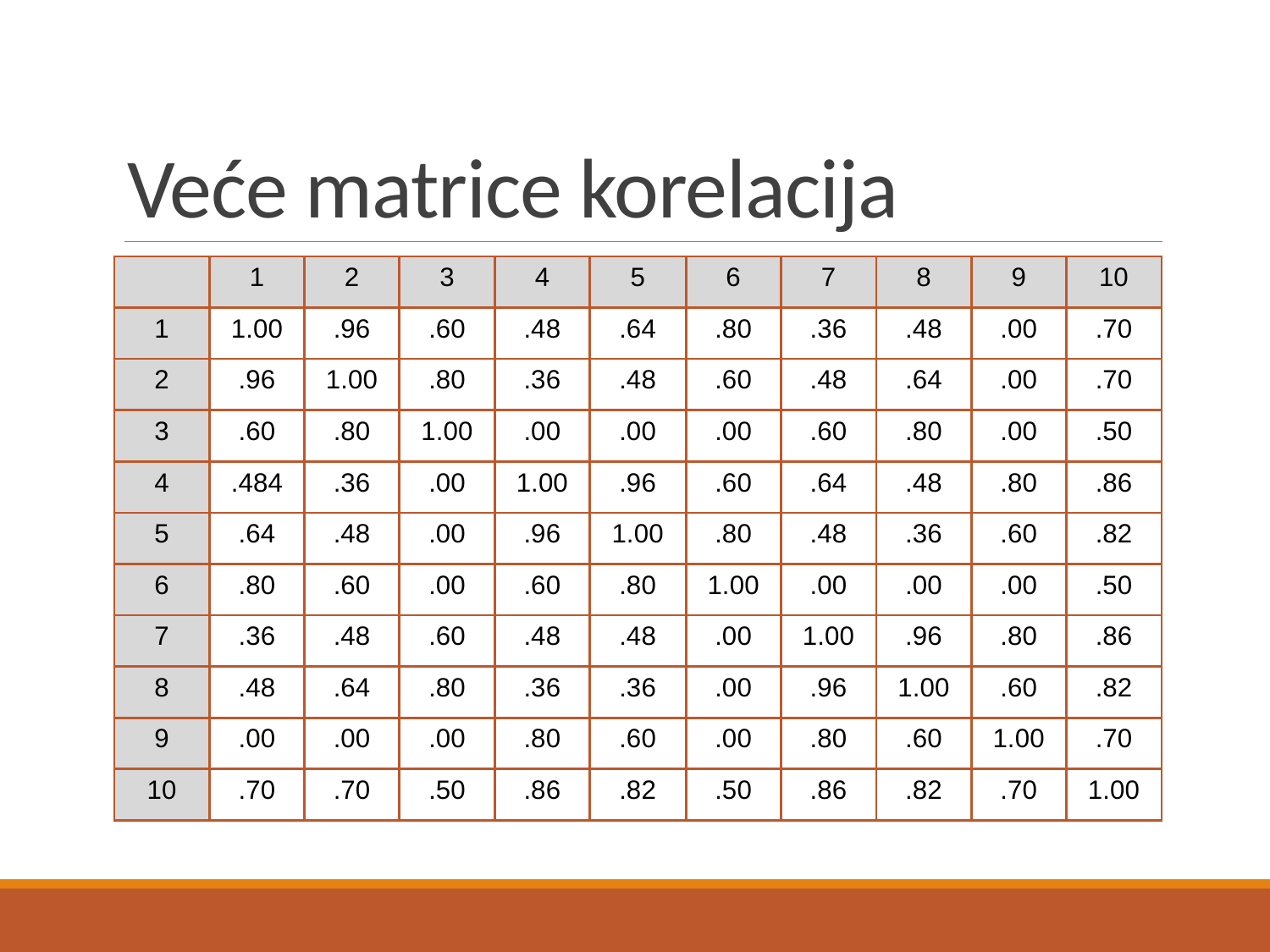

# Veće matrice korelacija
|  | 1 | 2 | 3 | 4 | 5 | 6 | 7 | 8 | 9 | 10 |
| --- | --- | --- | --- | --- | --- | --- | --- | --- | --- | --- |
| 1 | 1.00 | .96 | .60 | .48 | .64 | .80 | .36 | .48 | .00 | .70 |
| 2 | .96 | 1.00 | .80 | .36 | .48 | .60 | .48 | .64 | .00 | .70 |
| 3 | .60 | .80 | 1.00 | .00 | .00 | .00 | .60 | .80 | .00 | .50 |
| 4 | .484 | .36 | .00 | 1.00 | .96 | .60 | .64 | .48 | .80 | .86 |
| 5 | .64 | .48 | .00 | .96 | 1.00 | .80 | .48 | .36 | .60 | .82 |
| 6 | .80 | .60 | .00 | .60 | .80 | 1.00 | .00 | .00 | .00 | .50 |
| 7 | .36 | .48 | .60 | .48 | .48 | .00 | 1.00 | .96 | .80 | .86 |
| 8 | .48 | .64 | .80 | .36 | .36 | .00 | .96 | 1.00 | .60 | .82 |
| 9 | .00 | .00 | .00 | .80 | .60 | .00 | .80 | .60 | 1.00 | .70 |
| 10 | .70 | .70 | .50 | .86 | .82 | .50 | .86 | .82 | .70 | 1.00 |